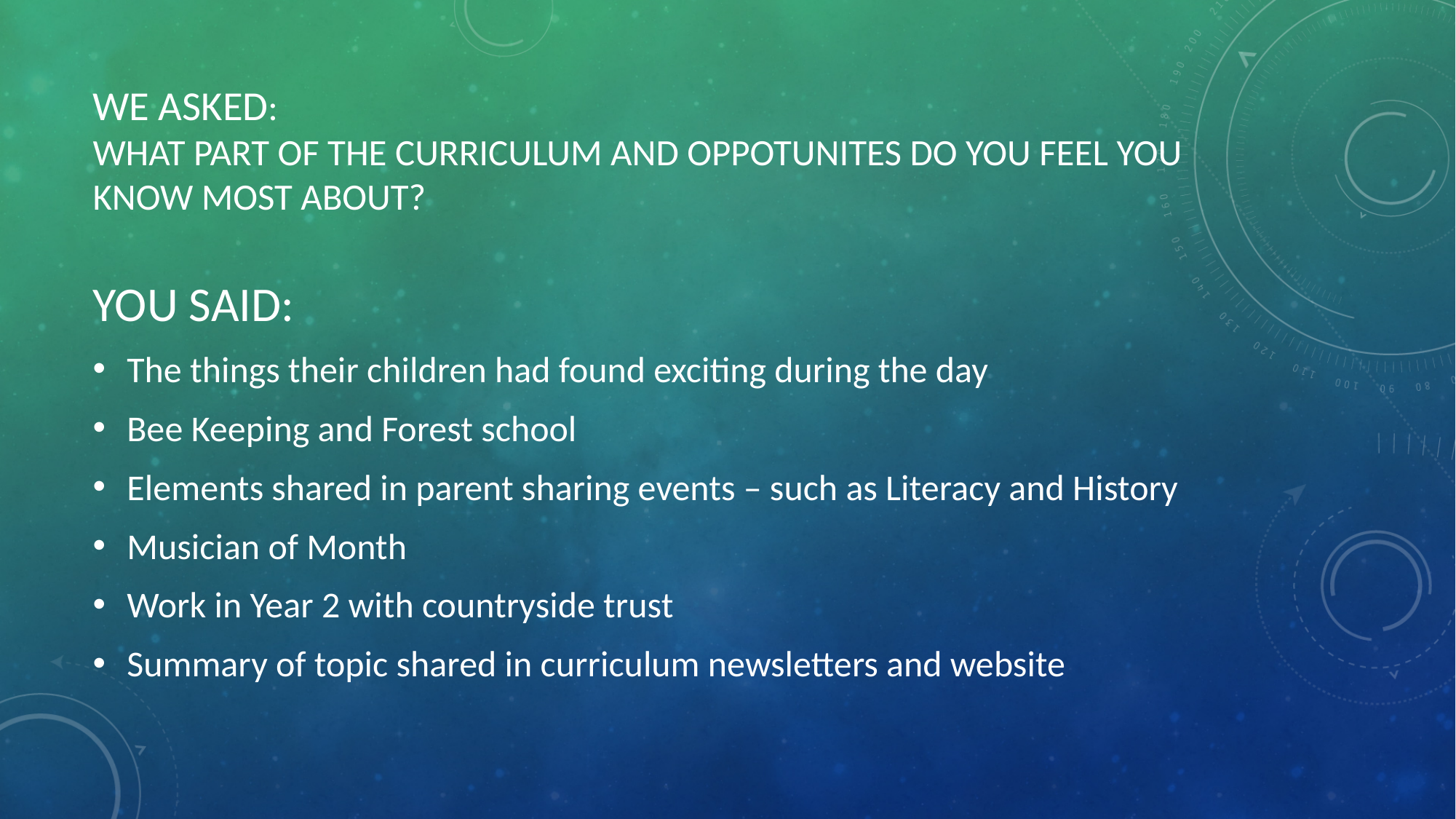

# WE ASKED: WHAT PART OF THE CURRICULUM AND OPPOTUNITES DO YOU FEEL YOU KNOW MOST ABOUT?
YOU SAID:
The things their children had found exciting during the day
Bee Keeping and Forest school
Elements shared in parent sharing events – such as Literacy and History
Musician of Month
Work in Year 2 with countryside trust
Summary of topic shared in curriculum newsletters and website